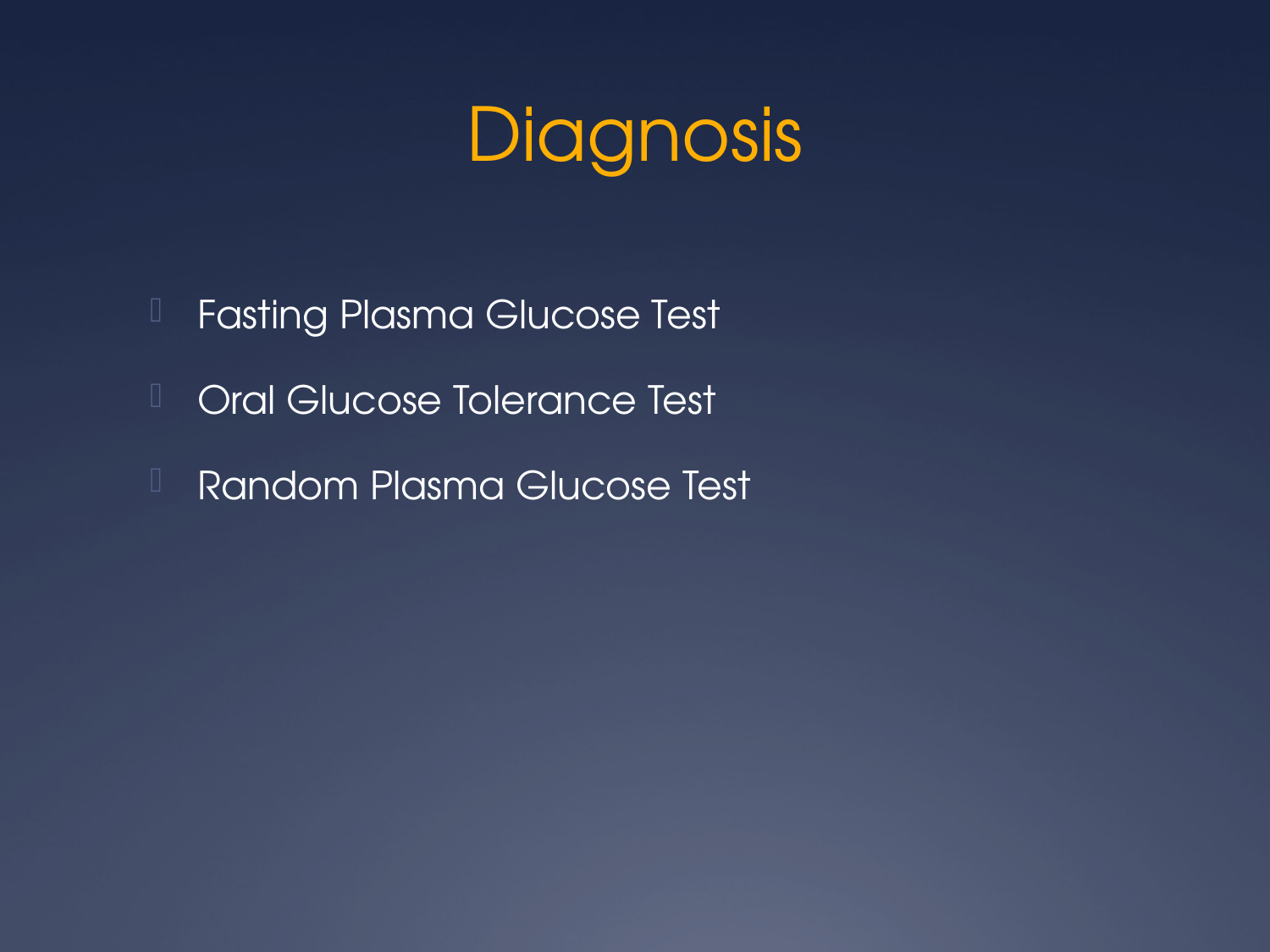

# Diagnosis
Fasting Plasma Glucose Test
Oral Glucose Tolerance Test
Random Plasma Glucose Test